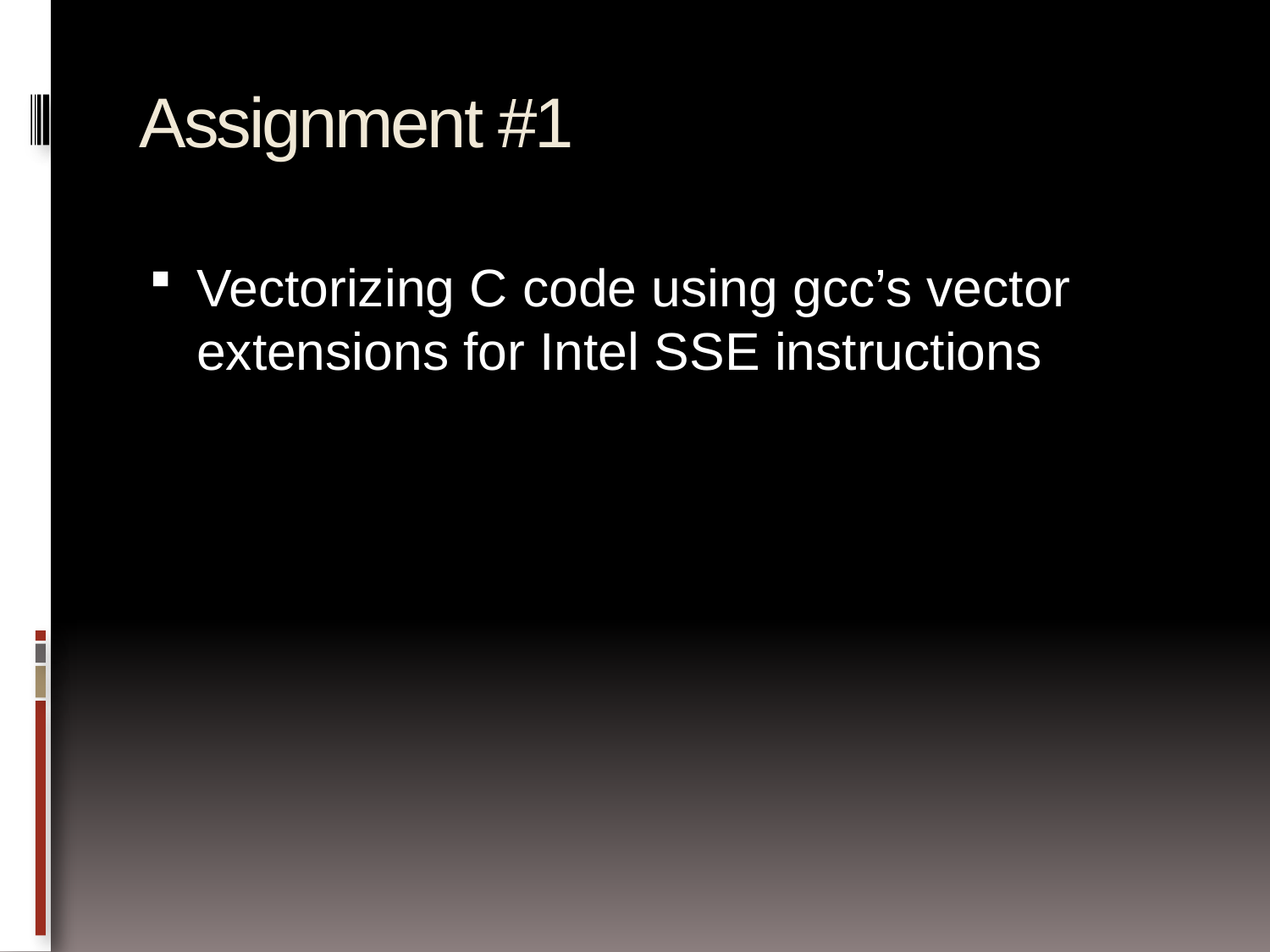

# Assignment #1
Vectorizing C code using gcc’s vector extensions for Intel SSE instructions